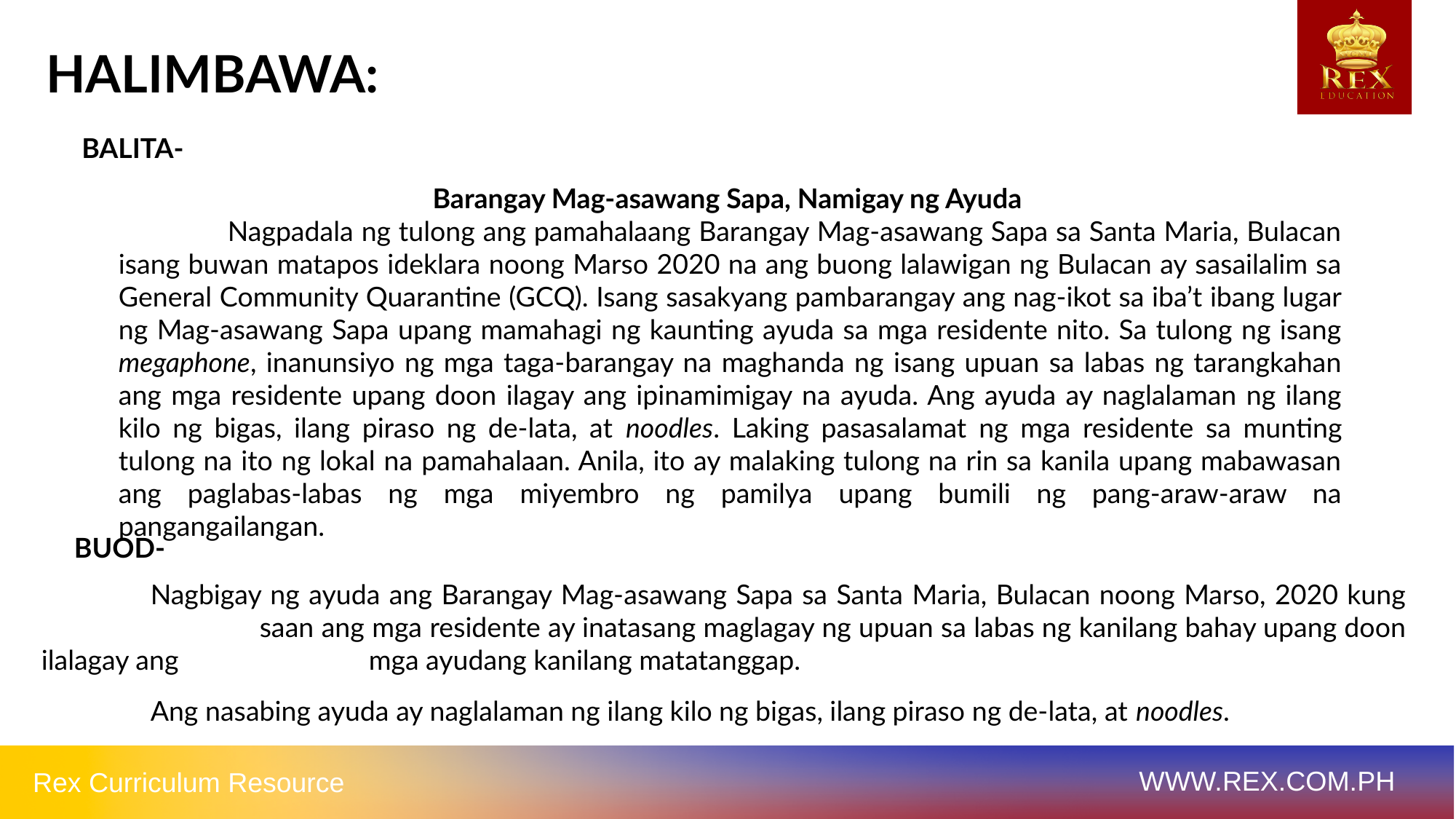

HALIMBAWA:

 BALITA-
Barangay Mag-asawang Sapa, Namigay ng Ayuda
	Nagpadala ng tulong ang pamahalaang Barangay Mag-asawang Sapa sa Santa Maria, Bulacan isang buwan matapos ideklara noong Marso 2020 na ang buong lalawigan ng Bulacan ay sasailalim sa General Community Quarantine (GCQ). Isang sasakyang pambarangay ang nag-ikot sa iba’t ibang lugar ng Mag-asawang Sapa upang mamahagi ng kaunting ayuda sa mga residente nito. Sa tulong ng isang megaphone, inanunsiyo ng mga taga-barangay na maghanda ng isang upuan sa labas ng tarangkahan ang mga residente upang doon ilagay ang ipinamimigay na ayuda. Ang ayuda ay naglalaman ng ilang kilo ng bigas, ilang piraso ng de-lata, at noodles. Laking pasasalamat ng mga residente sa munting tulong na ito ng lokal na pamahalaan. Anila, ito ay malaking tulong na rin sa kanila upang mabawasan ang paglabas-labas ng mga miyembro ng pamilya upang bumili ng pang-araw-araw na pangangailangan.

 BUOD-

	Nagbigay ng ayuda ang Barangay Mag-asawang Sapa sa Santa Maria, Bulacan noong Marso, 2020 kung 		saan ang mga residente ay inatasang maglagay ng upuan sa labas ng kanilang bahay upang doon ilalagay ang 		mga ayudang kanilang matatanggap.
	Ang nasabing ayuda ay naglalaman ng ilang kilo ng bigas, ilang piraso ng de-lata, at noodles.